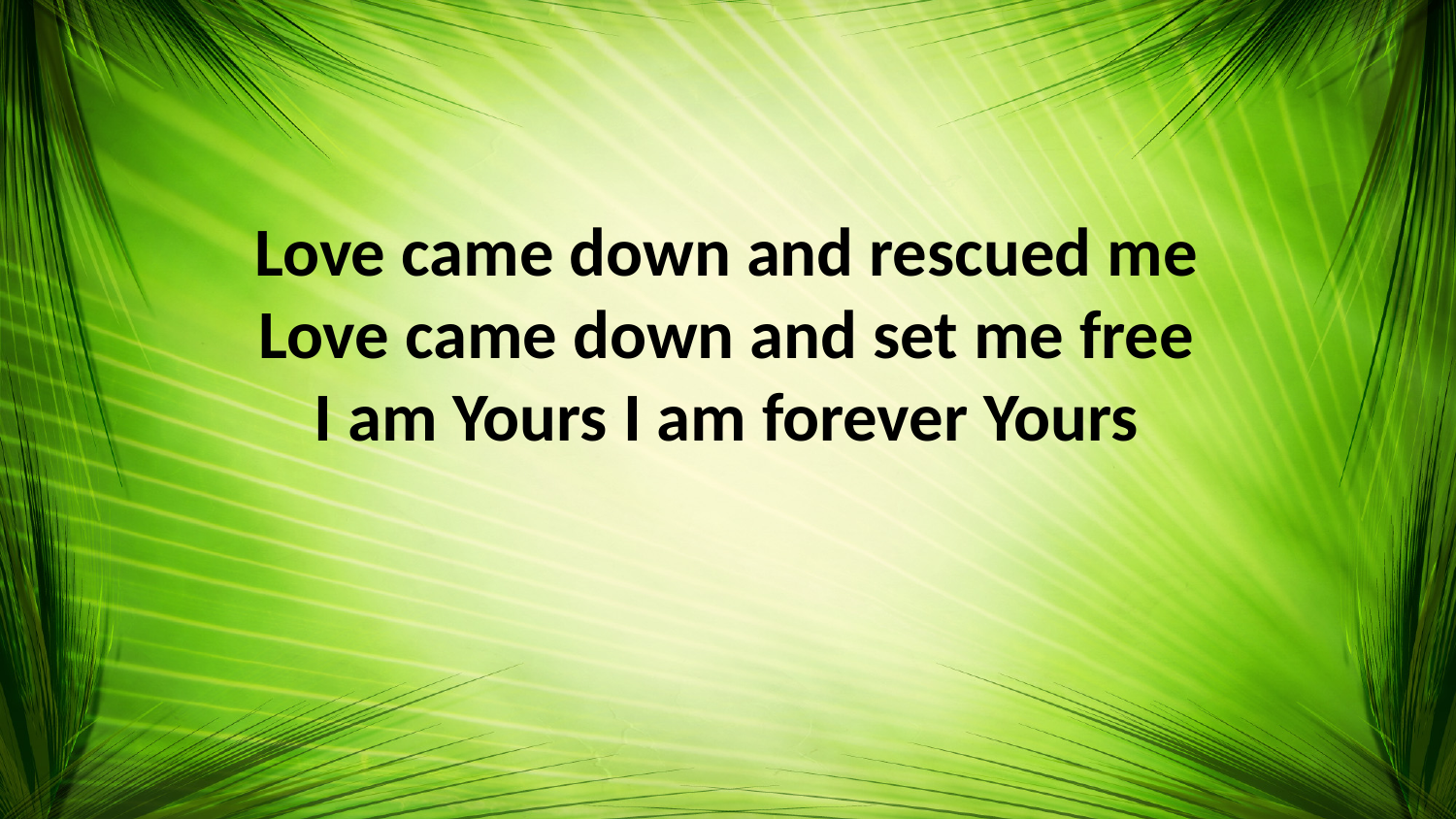

Love came down and rescued me
Love came down and set me free
I am Yours I am forever Yours